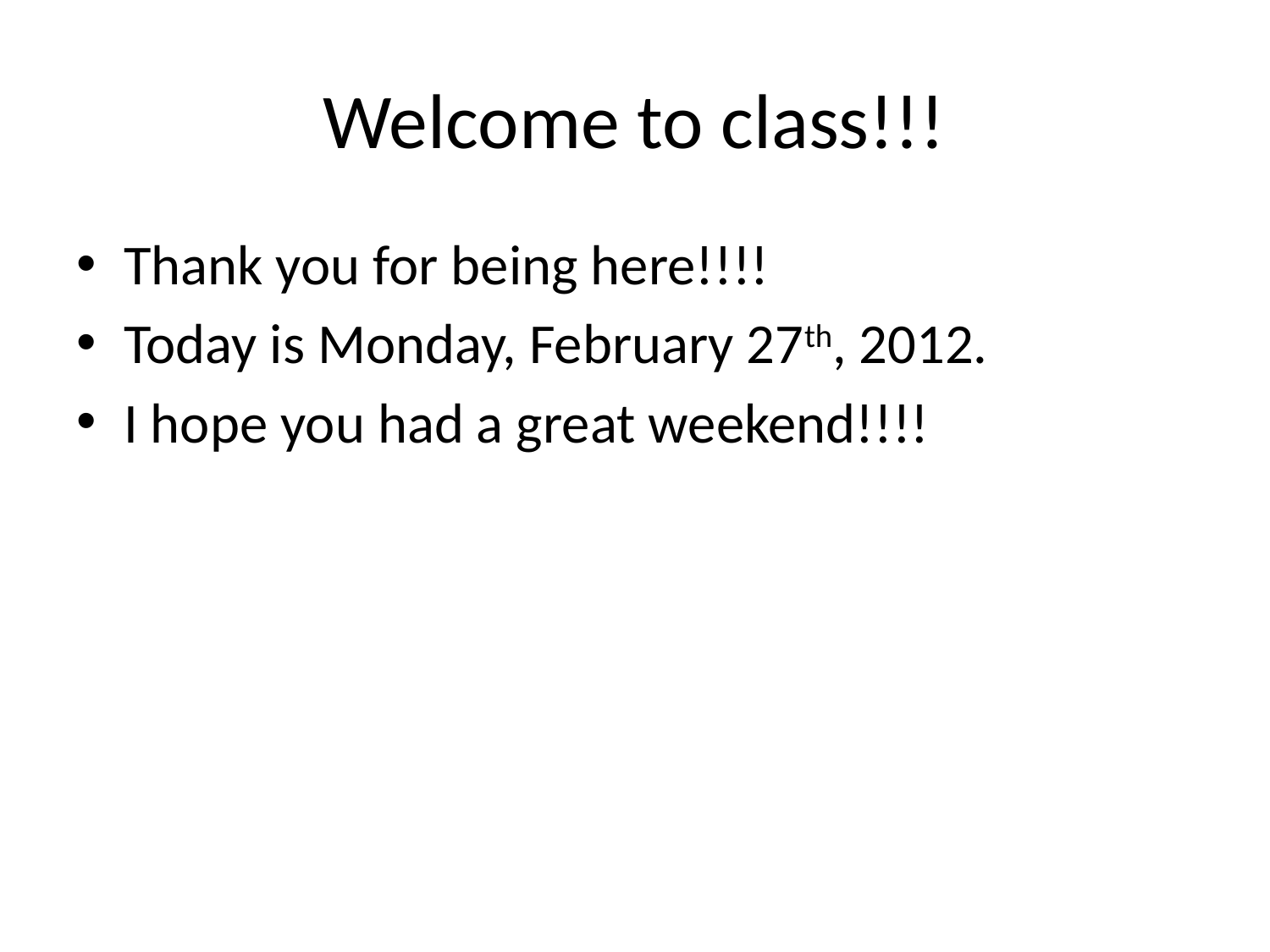

# Welcome to class!!!
Thank you for being here!!!!
Today is Monday, February 27th, 2012.
I hope you had a great weekend!!!!